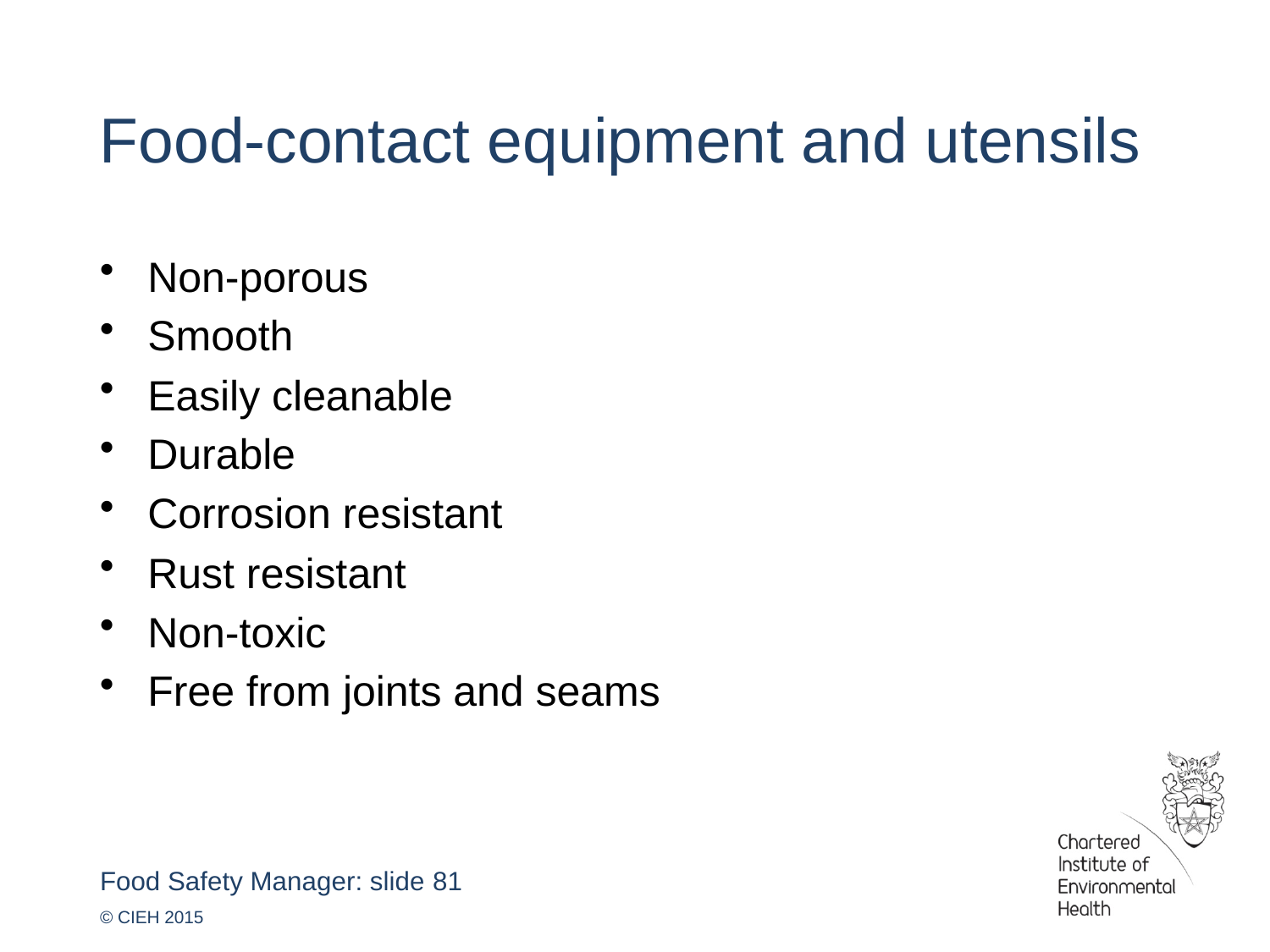

Food-contact equipment and utensils
Non-porous
Smooth
Easily cleanable
Durable
Corrosion resistant
Rust resistant
Non-toxic
Free from joints and seams